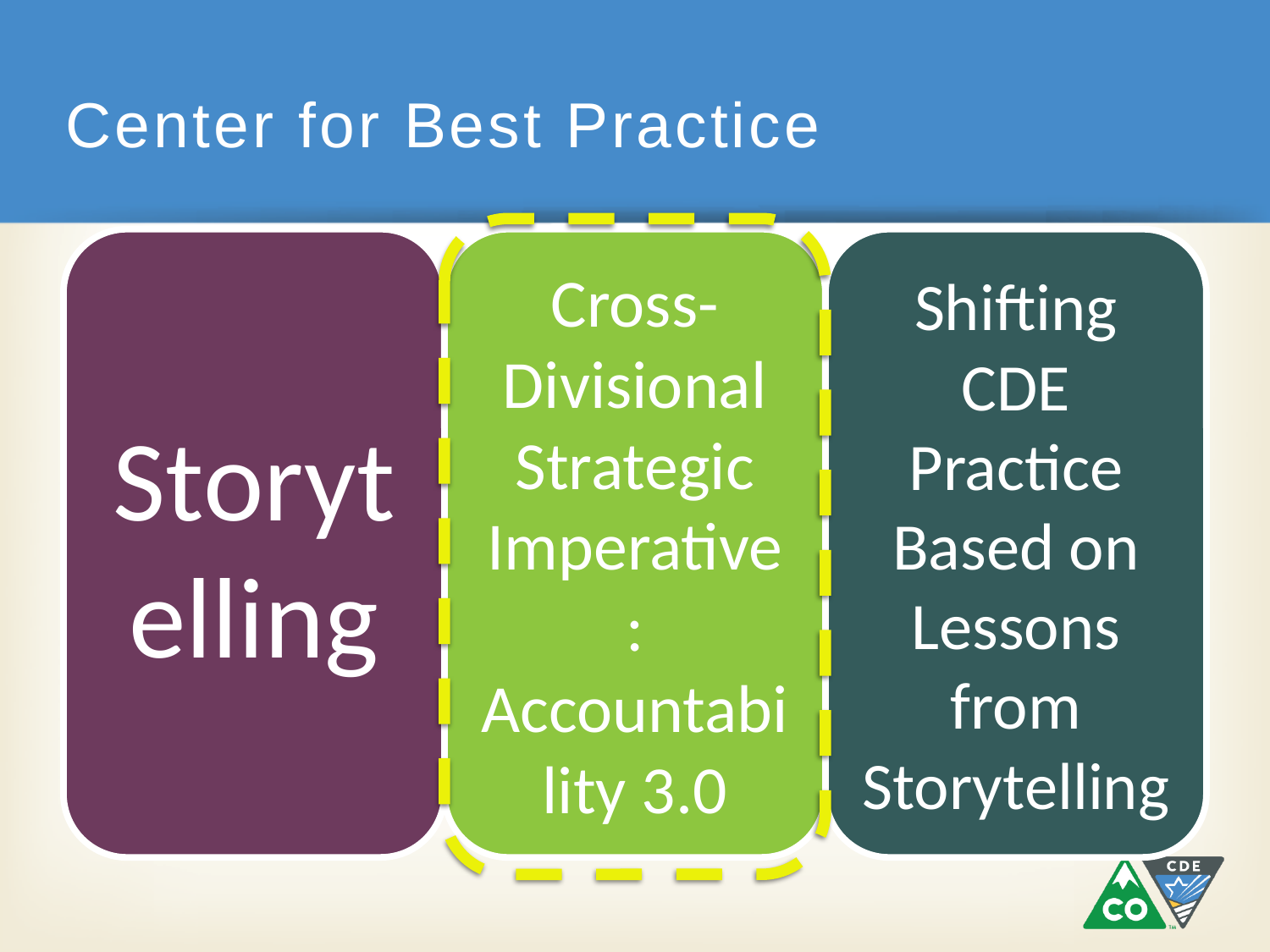

# Center for Best Practice

Storytelling
Shifting CDE Practice Based on Lessons from Storytelling
Cross-
Divisional Strategic Imperative: Accountability 3.0